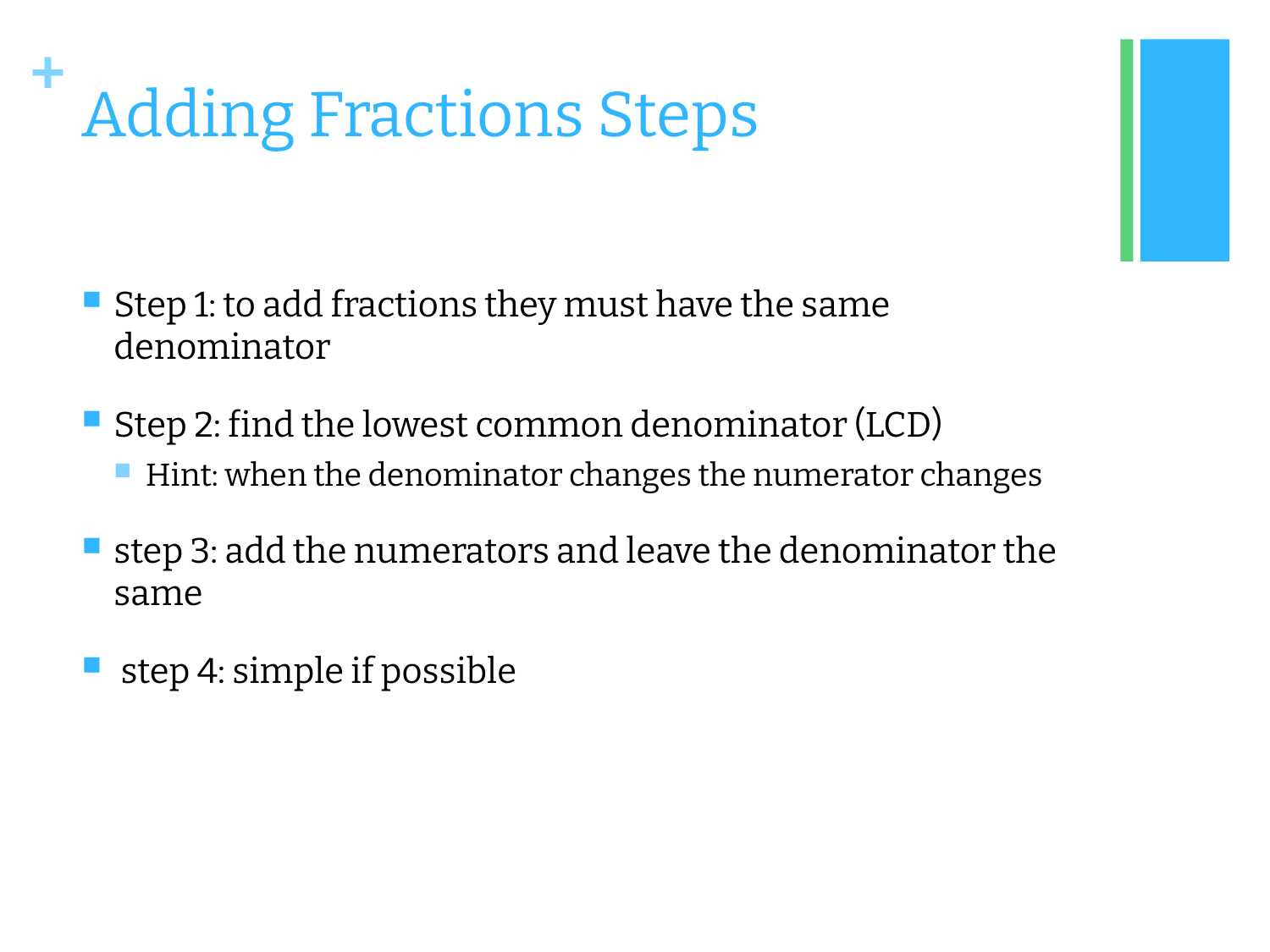

# Adding Fractions Steps
Step 1: to add fractions they must have the same denominator
Step 2: find the lowest common denominator (LCD)
Hint: when the denominator changes the numerator changes
step 3: add the numerators and leave the denominator the same
 step 4: simple if possible